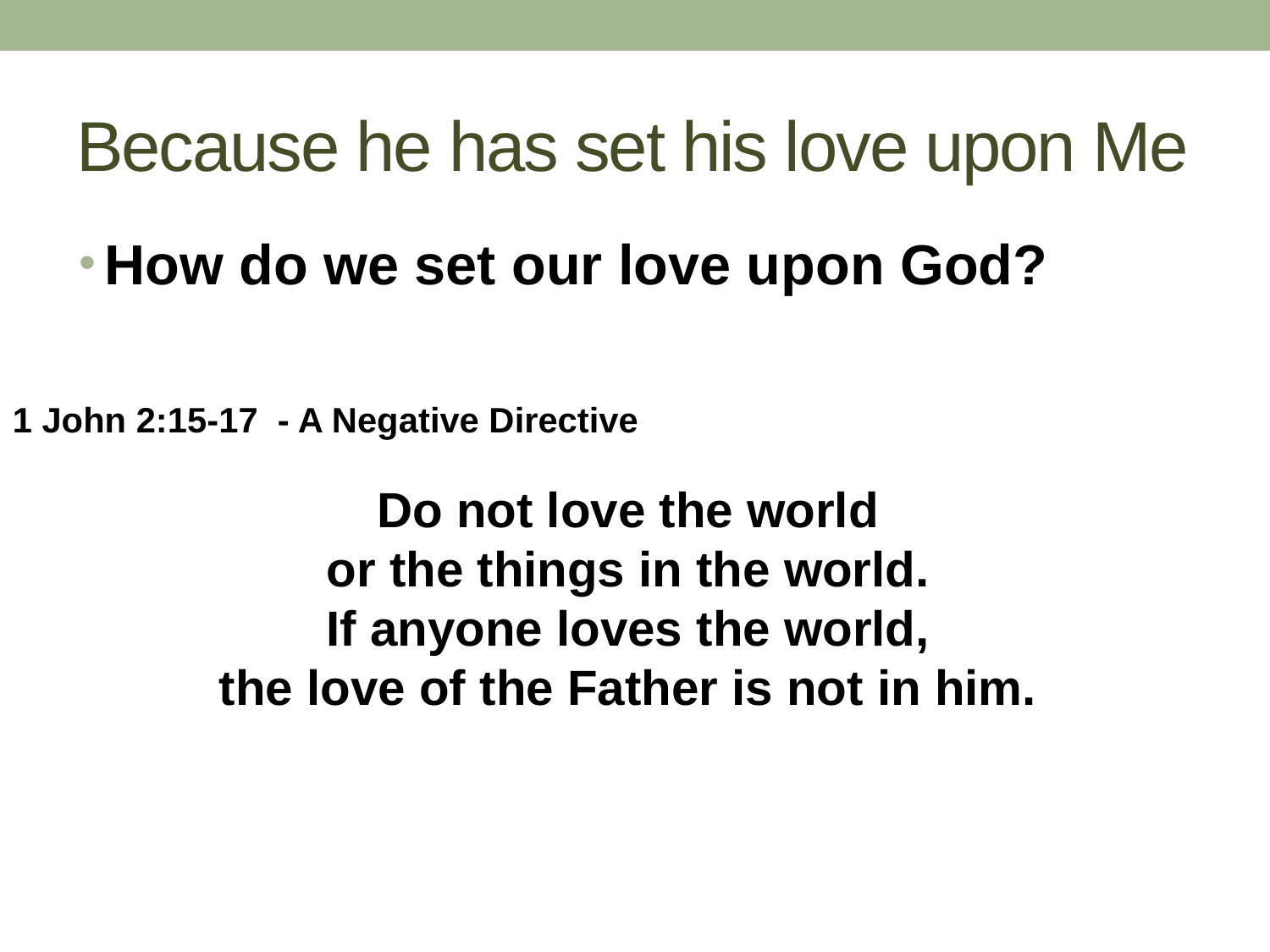

# Because he has set his love upon Me
How do we set our love upon God?
1 John 2:15-17  - A Negative Directive

Do not love the world
or the things in the world.
If anyone loves the world,
the love of the Father is not in him.